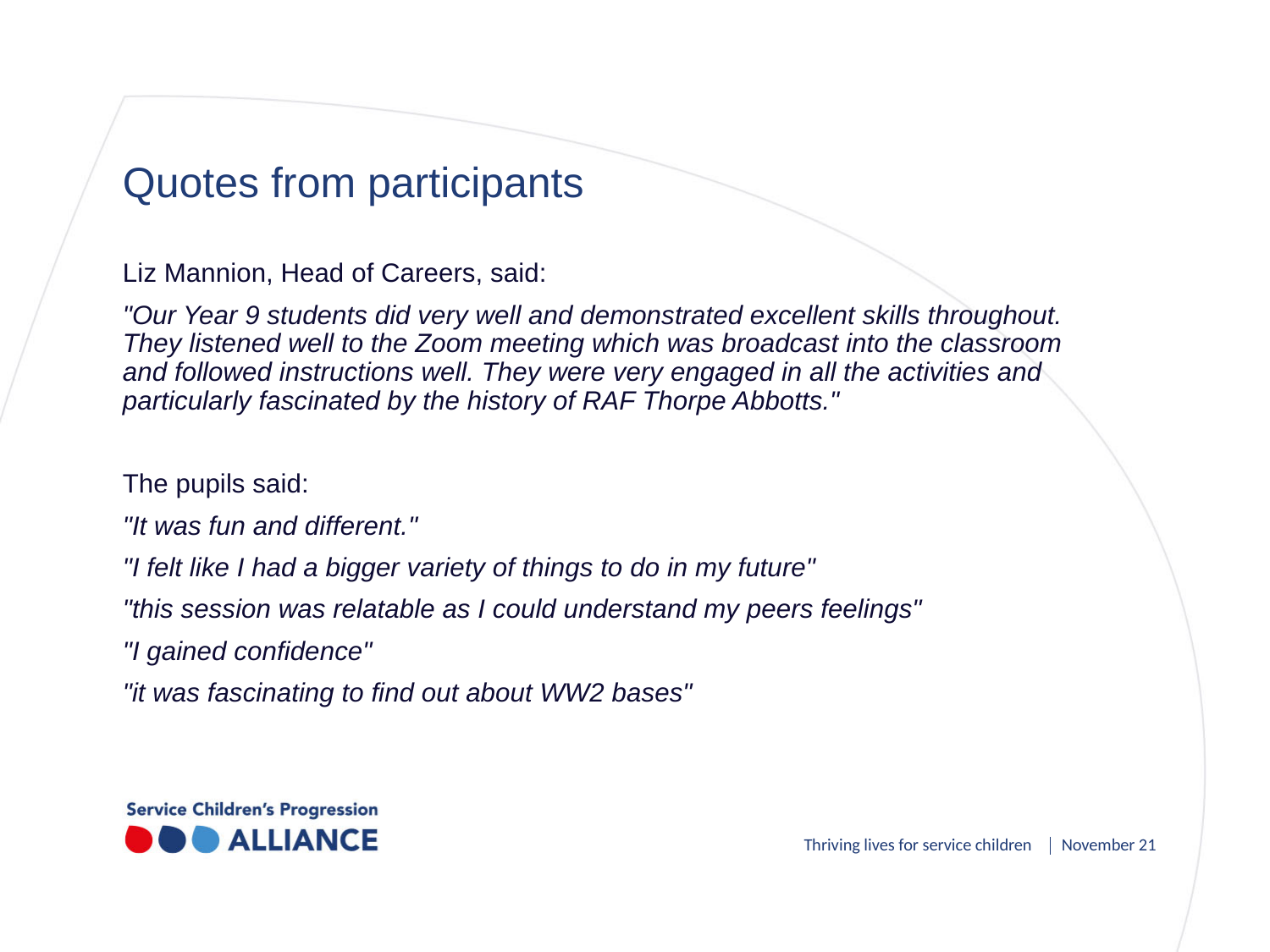

# Quotes from participants
Liz Mannion, Head of Careers, said:
"Our Year 9 students did very well and demonstrated excellent skills throughout. They listened well to the Zoom meeting which was broadcast into the classroom and followed instructions well. They were very engaged in all the activities and particularly fascinated by the history of RAF Thorpe Abbotts."

The pupils said:
"It was fun and different."
"I felt like I had a bigger variety of things to do in my future"
"this session was relatable as I could understand my peers feelings"
"I gained confidence"
"it was fascinating to find out about WW2 bases"

Thriving lives for service children
November 21